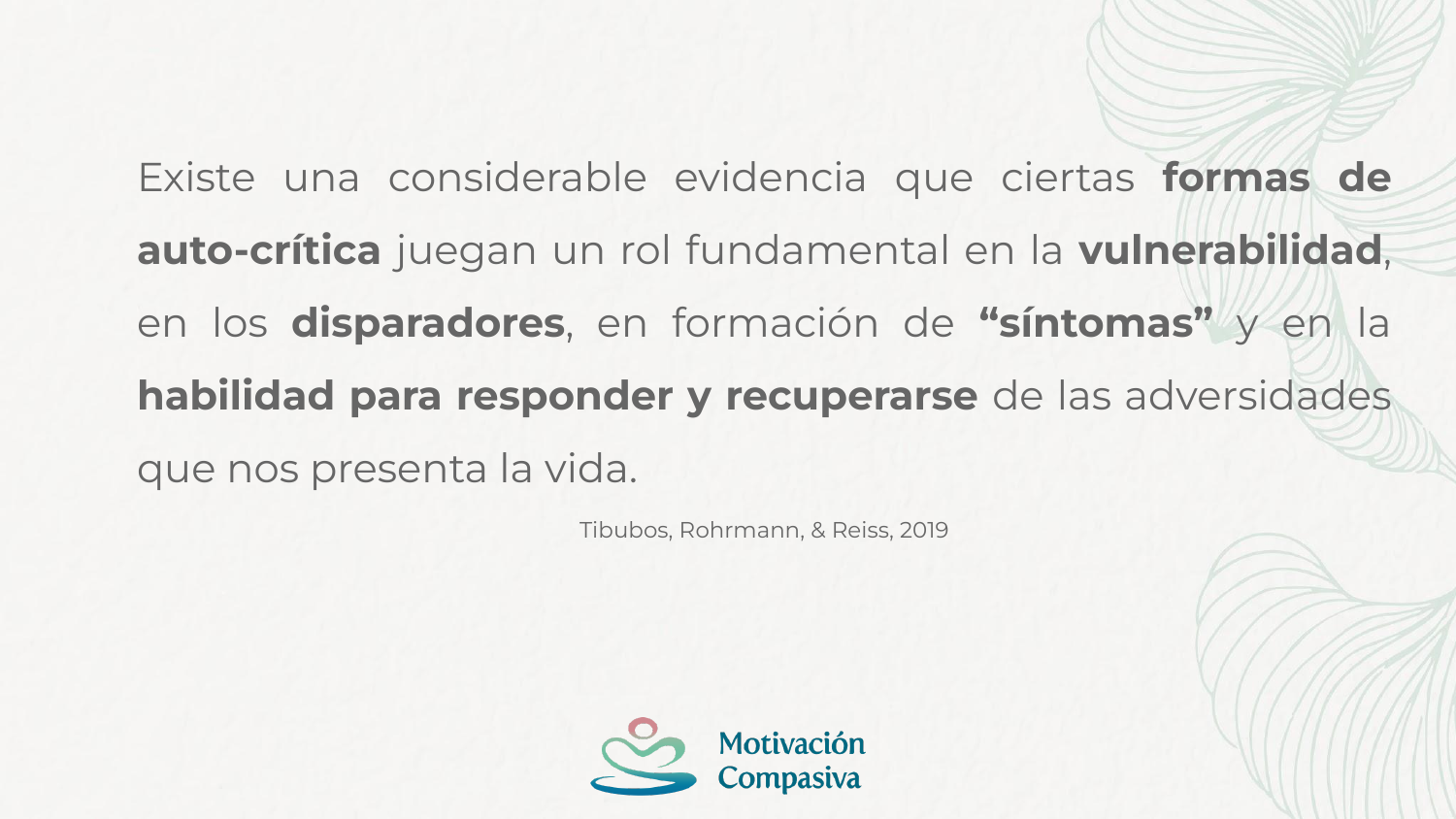

Existe una considerable evidencia que ciertas formas de auto-crítica juegan un rol fundamental en la vulnerabilidad, en los disparadores, en formación de “síntomas” y en la habilidad para responder y recuperarse de las adversidades que nos presenta la vida.
Tibubos, Rohrmann, & Reiss, 2019